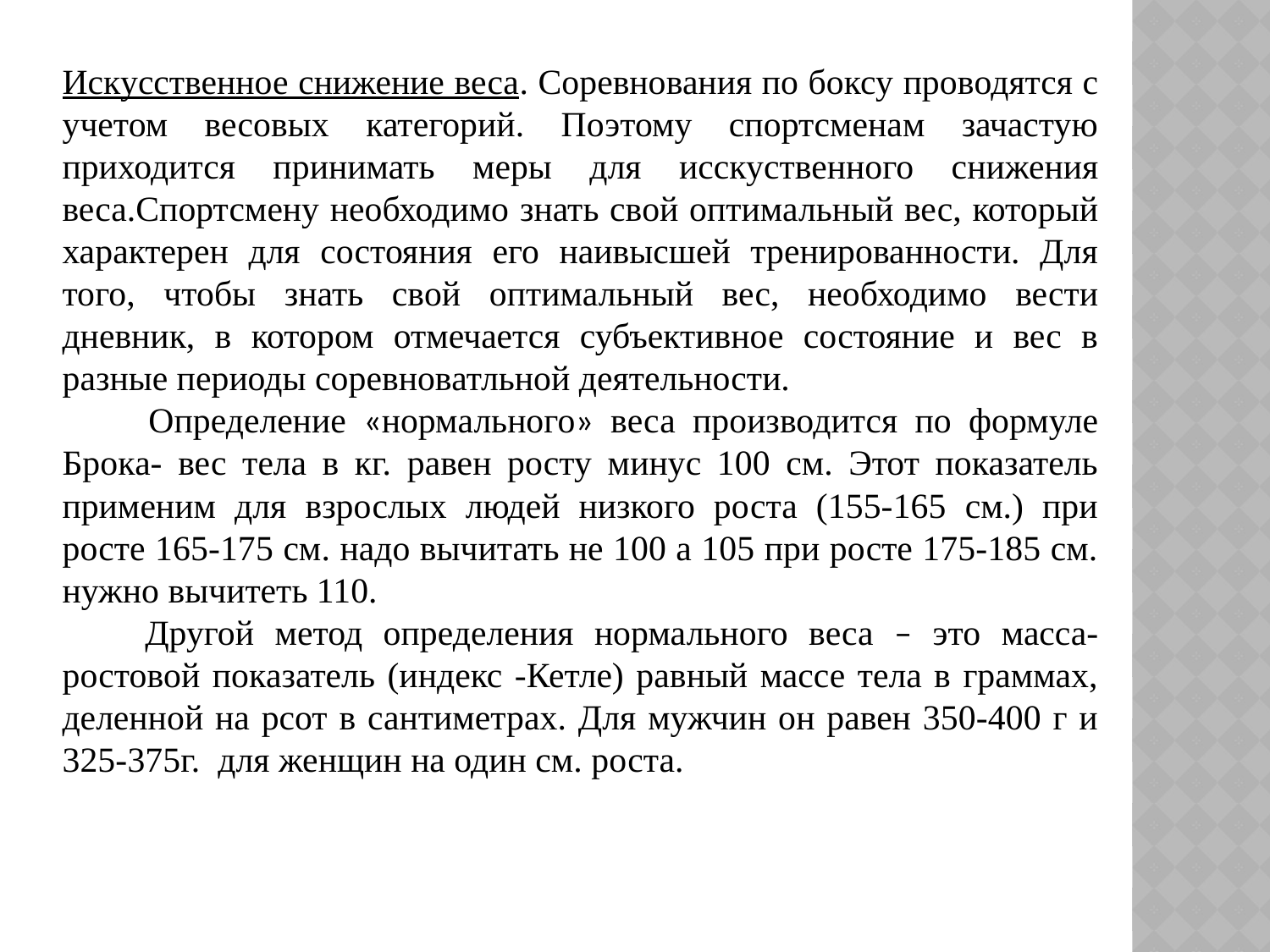

Искусственное снижение веса. Соревнования по боксу проводятся с учетом весовых категорий. Поэтому спортсменам зачастую приходится принимать меры для исскуственного снижения веса.Спортсмену необходимо знать свой оптимальный вес, который характерен для состояния его наивысшей тренированности. Для того, чтобы знать свой оптимальный вес, необходимо вести дневник, в котором отмечается субъективное состояние и вес в разные периоды соревноватльной деятельности.
     Определение «нормального» веса производится по формуле Брока- вес тела в кг. равен росту минус 100 см. Этот показатель применим для взрослых людей низкого роста (155-165 см.) при росте 165-175 см. надо вычитать не 100 а 105 при росте 175-185 см. нужно вычитеть 110.
    Другой метод определения нормального веса – это масса-ростовой показатель (индекс -Кетле) равный массе тела в граммах, деленной на рсот в сантиметрах. Для мужчин он равен 350-400 г и 325-375г.  для женщин на один см. роста.